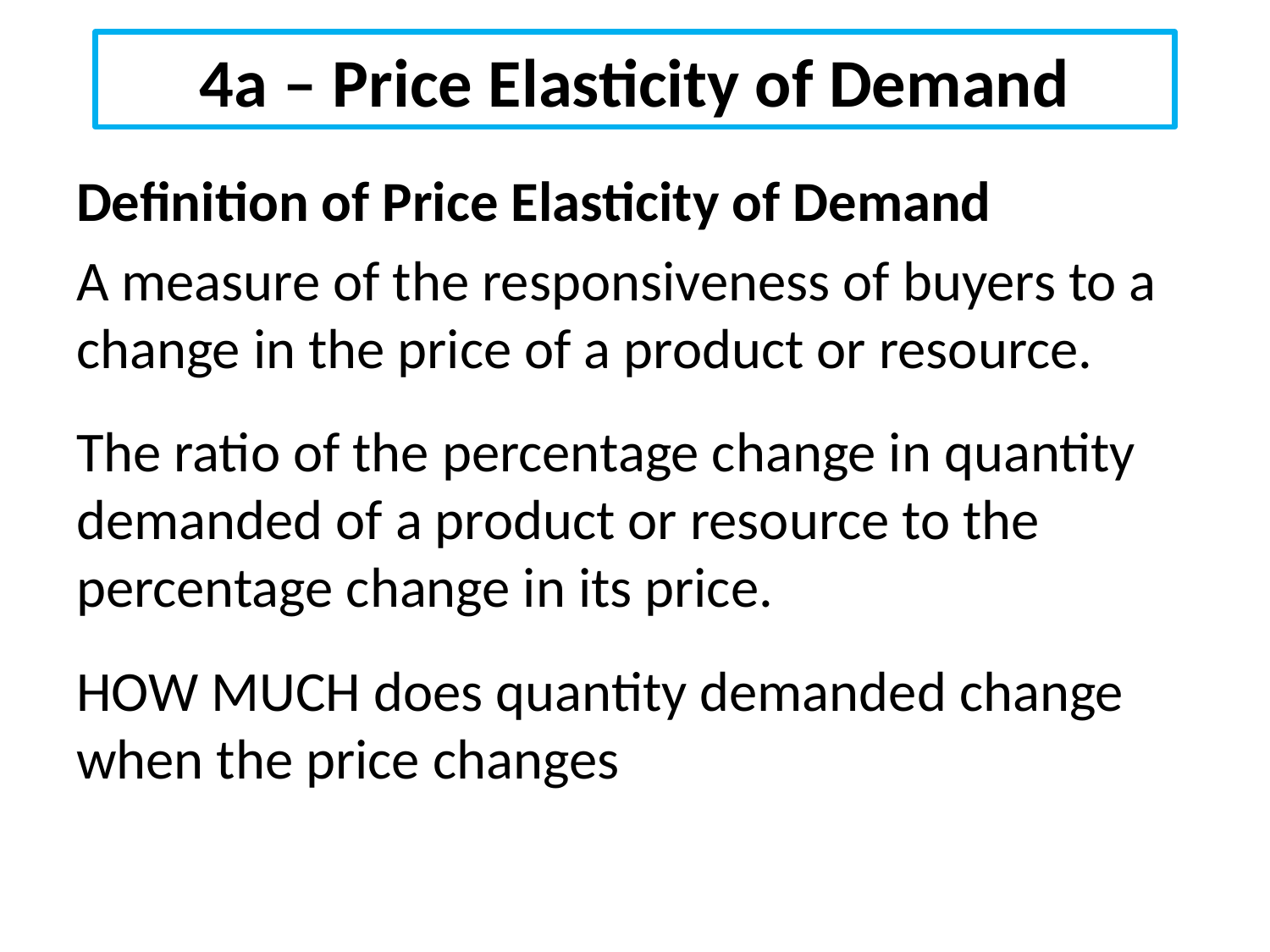

# 4a – Price Elasticity of Demand
Definition of Price Elasticity of Demand
A measure of the responsiveness of buyers to a change in the price of a product or resource.

The ratio of the percentage change in quantity demanded of a product or resource to the percentage change in its price.

HOW MUCH does quantity demanded change when the price changes